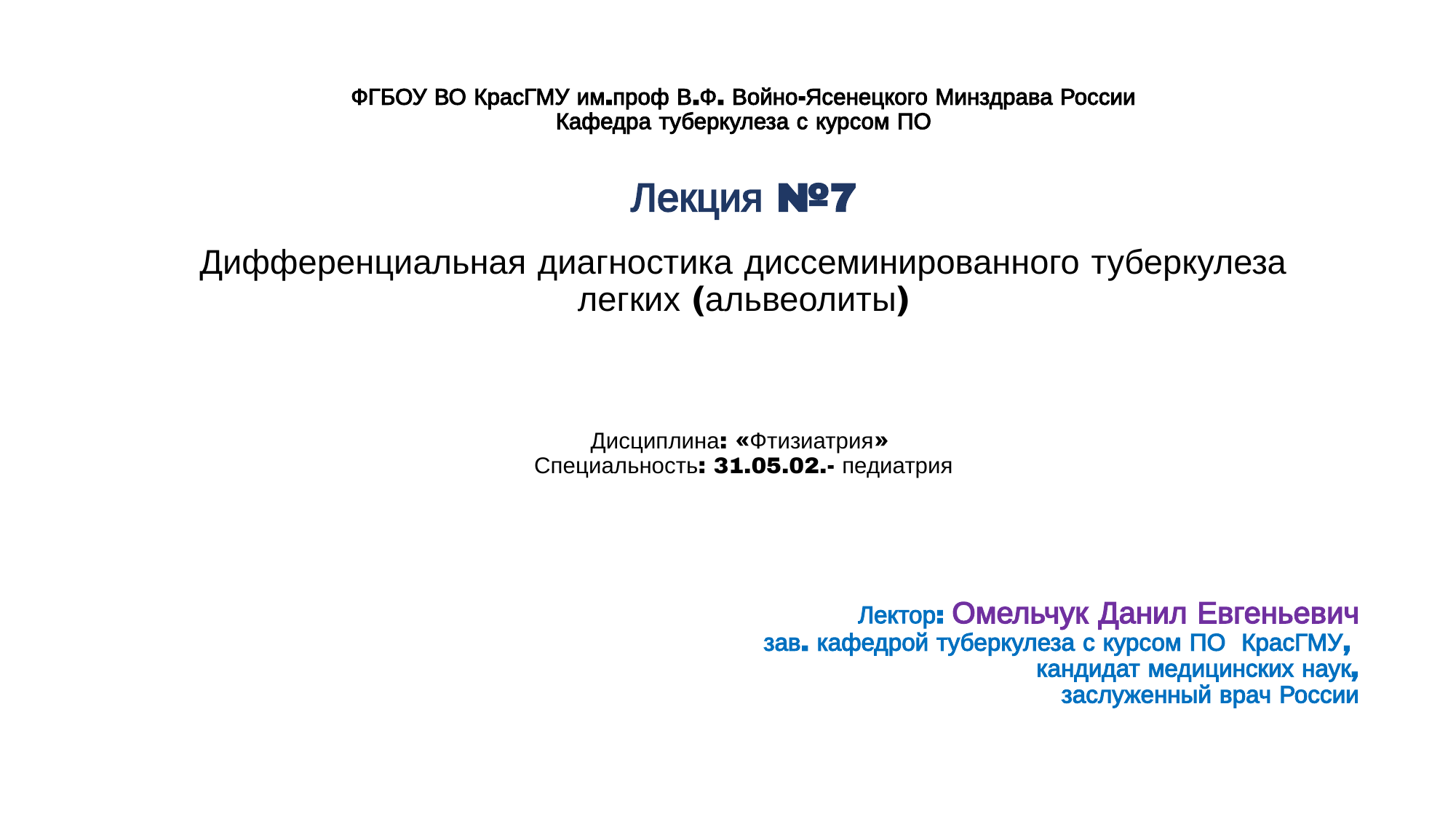

# ФГБОУ ВО КрасГМУ им.проф В.Ф. Войно-Ясенецкого Минздрава России Кафедра туберкулеза с курсом ПО Лекция №7 Дифференциальная диагностика диссеминированного туберкулеза легких (альвеолиты) Дисциплина: «Фтизиатрия» Специальность: 31.05.02.- педиатрия
Лектор: Омельчук Данил Евгеньевич
      зав. кафедрой туберкулеза с курсом ПО  КрасГМУ,
                           кандидат медицинских наук,
		заслуженный врач России